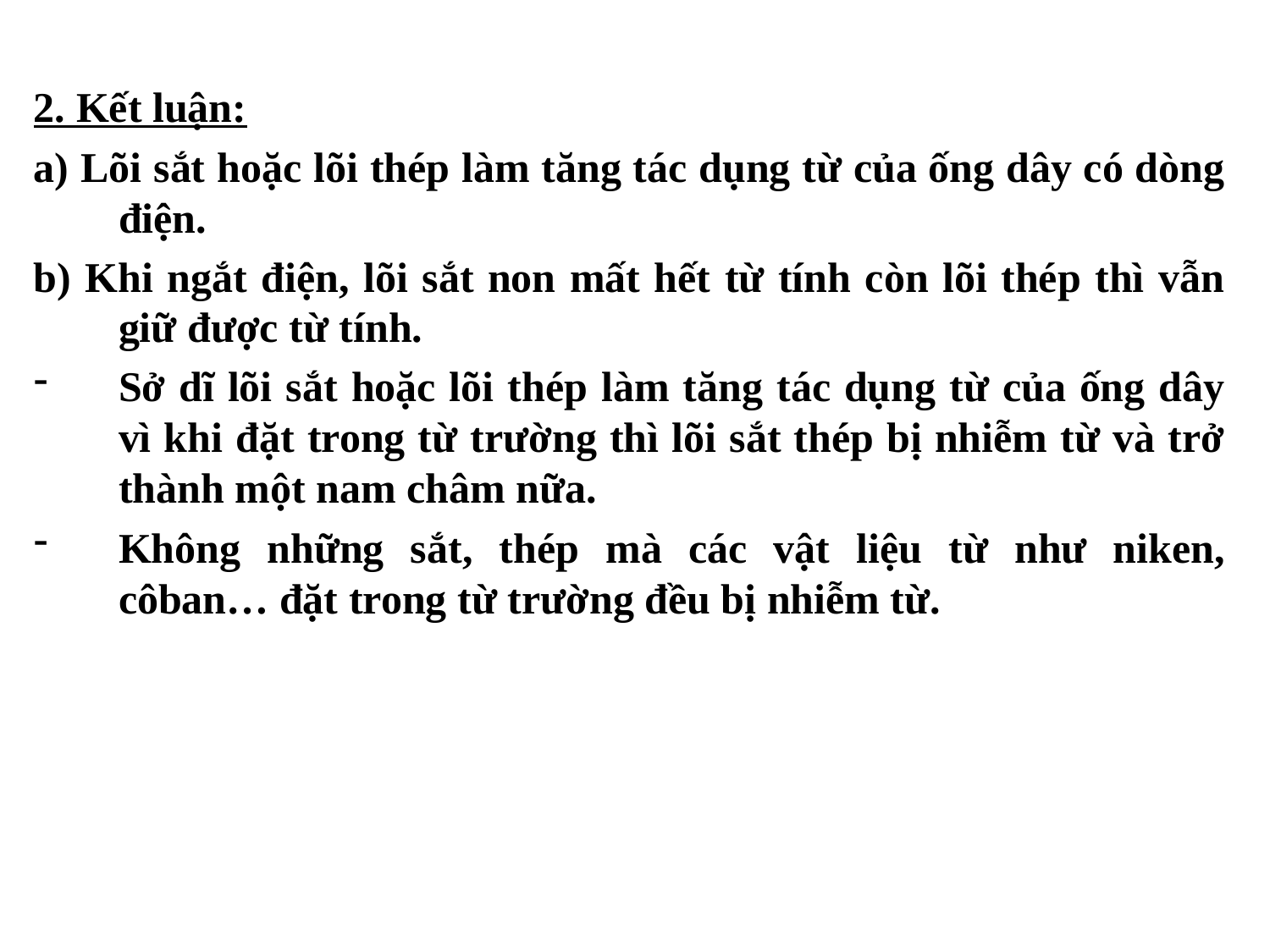

2. Kết luận:
a) Lõi sắt hoặc lõi thép làm tăng tác dụng từ của ống dây có dòng điện.
b) Khi ngắt điện, lõi sắt non mất hết từ tính còn lõi thép thì vẫn giữ được từ tính.
Sở dĩ lõi sắt hoặc lõi thép làm tăng tác dụng từ của ống dây vì khi đặt trong từ trường thì lõi sắt thép bị nhiễm từ và trở thành một nam châm nữa.
Không những sắt, thép mà các vật liệu từ như niken, côban… đặt trong từ trường đều bị nhiễm từ.